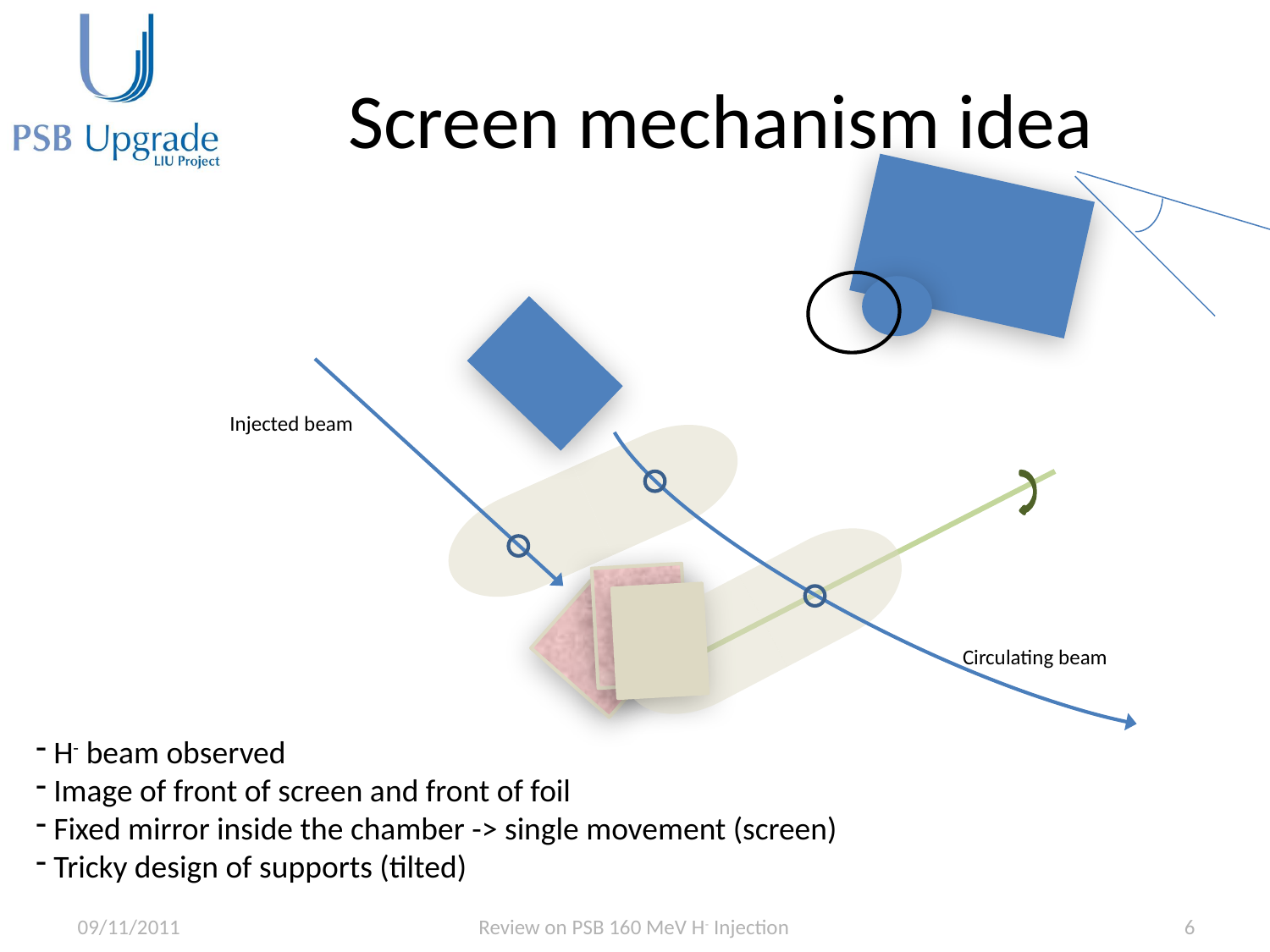

# Screen mechanism idea

Injected beam

Circulating beam
 H- beam observed
 Image of front of screen and front of foil
 Fixed mirror inside the chamber -> single movement (screen)
 Tricky design of supports (tilted)

09/11/2011
Review on PSB 160 MeV H- Injection
6